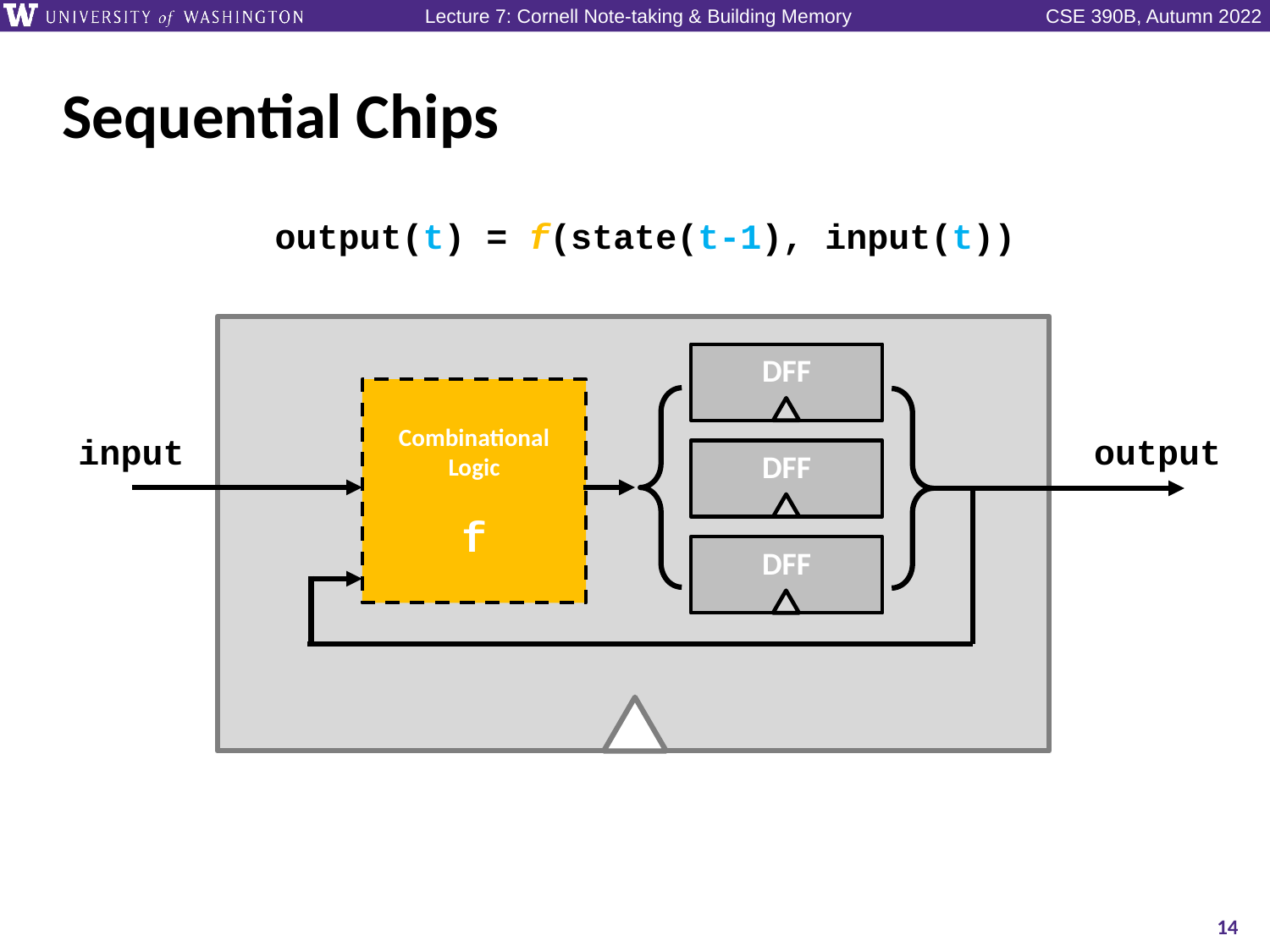

# Sequential Chips
output(t) = f(state(t-1), input(t))

DFF
Combinational Logic

f

input
output
DFF

DFF

14